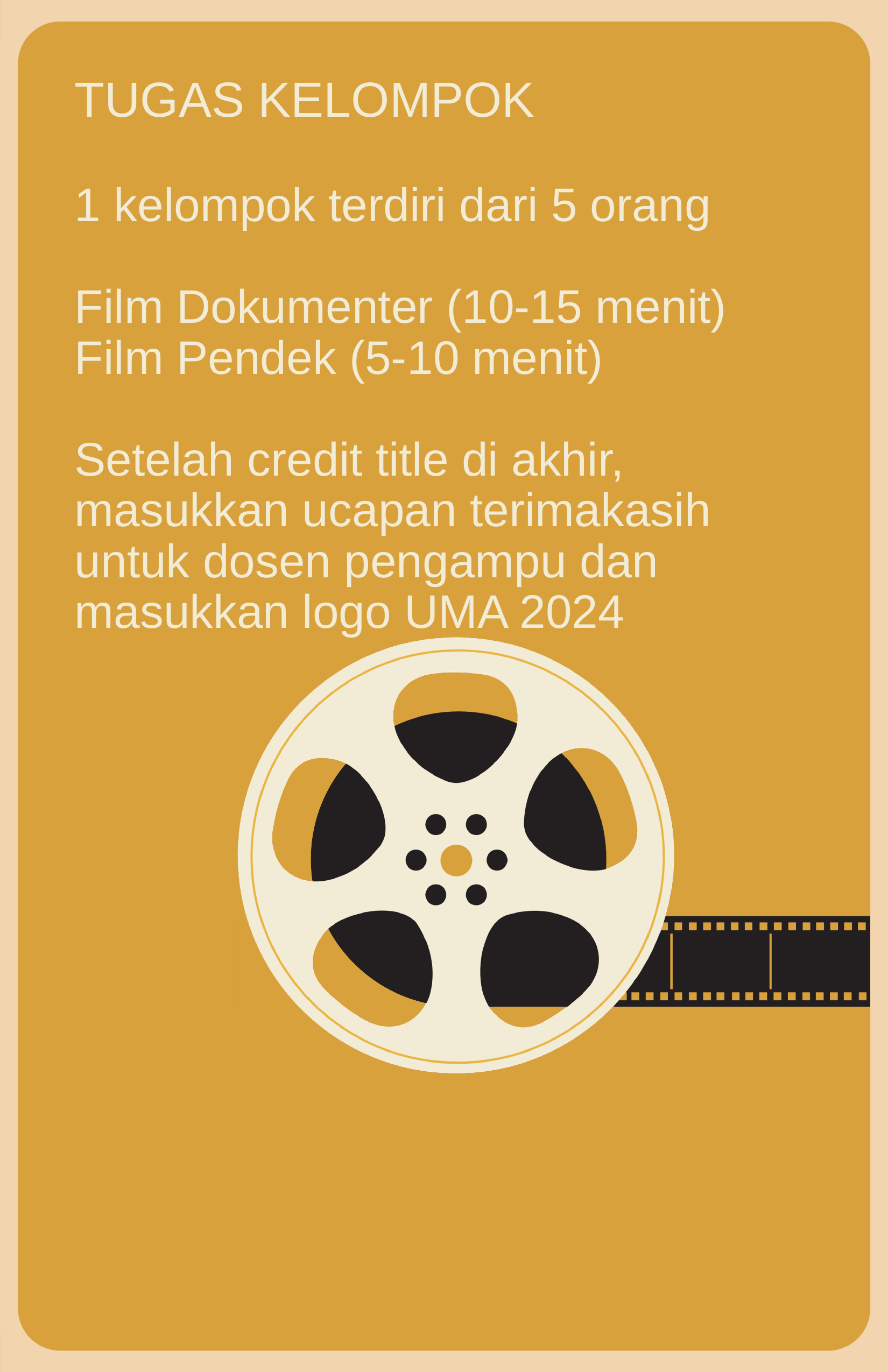

# TUGAS KELOMPOK 1 kelompok terdiri dari 5 orang Film Dokumenter (10-15 menit) Film Pendek (5-10 menit) Setelah credit title di akhir, masukkan ucapan terimakasih  untuk dosen pengampu dan masukkan logo UMA 2024